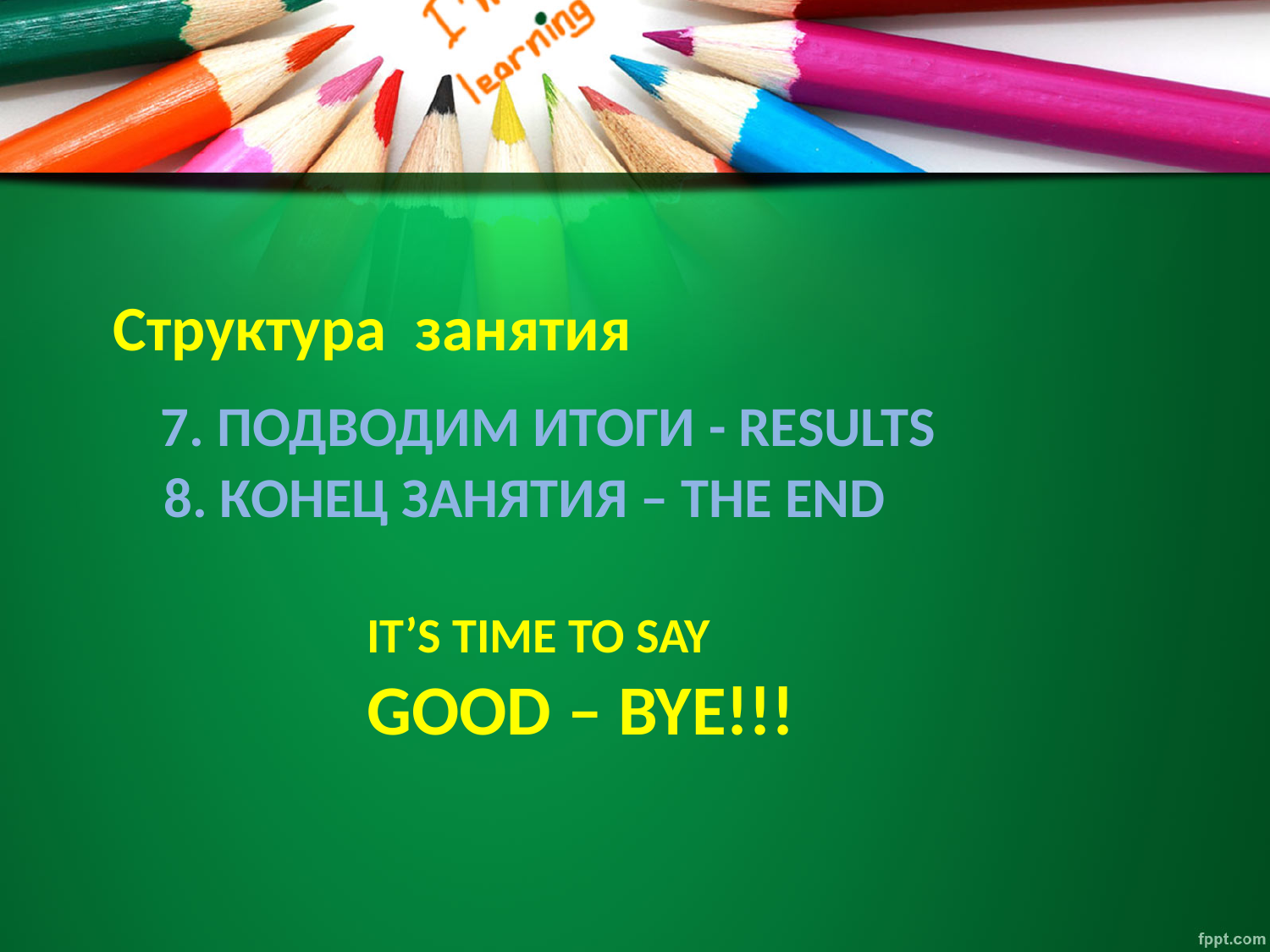

Структура  занятия
# 7. Подводим итоги - results 8. КОНЕЦ ЗАНЯТИЯ – THE END It’s time to say GOOD – BYE!!!